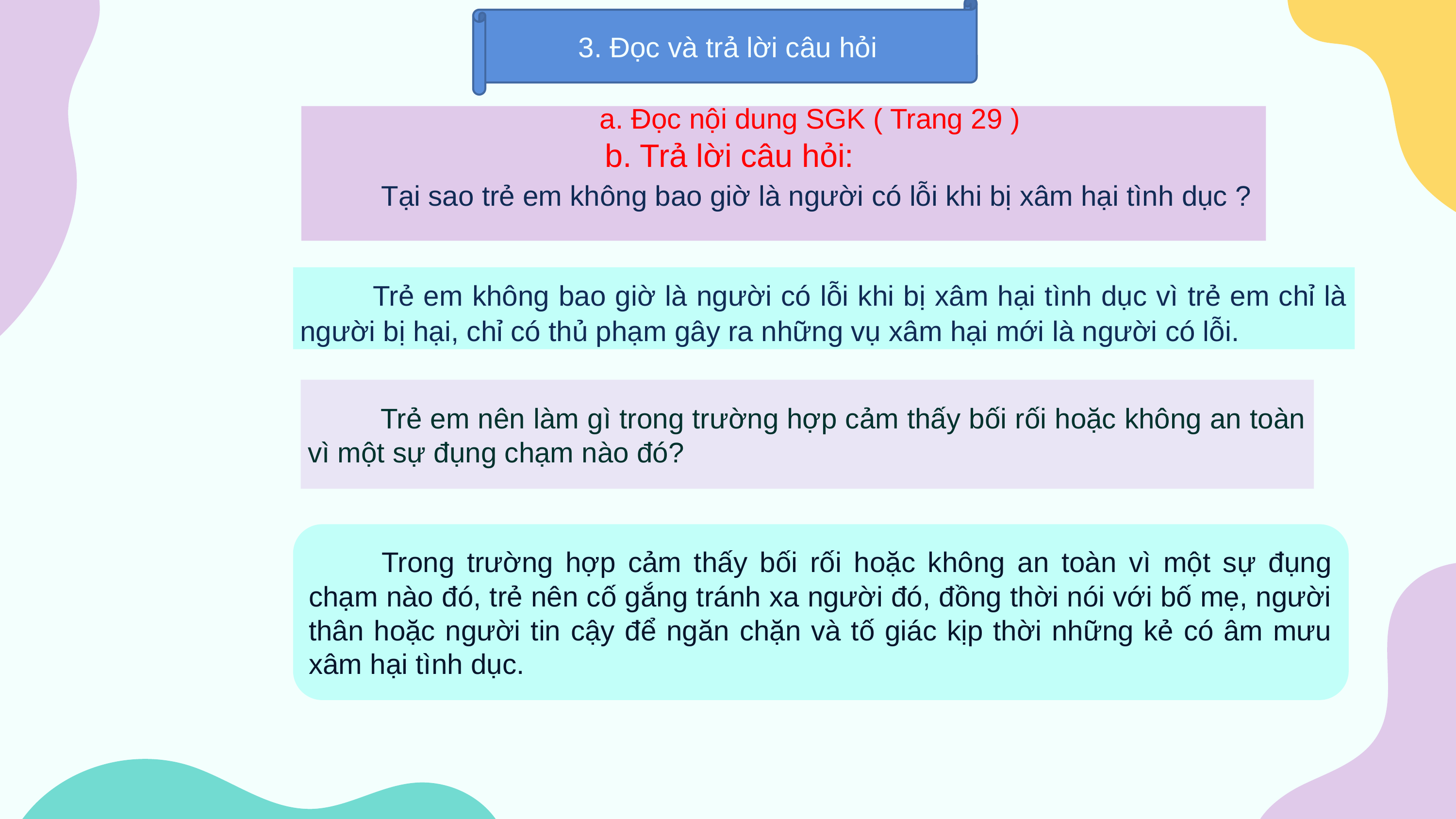

3. Đọc và trả lời câu hỏi
a. Đọc nội dung SGK ( Trang 29 )
                                 b. Trả lời câu hỏi:
 	Tại sao trẻ em không bao giờ là người có lỗi khi bị xâm hại tình dục ?

	Trẻ em không bao giờ là người có lỗi khi bị xâm hại tình dục vì trẻ em chỉ là người bị hại, chỉ có thủ phạm gây ra những vụ xâm hại mới là người có lỗi.
	Trẻ em nên làm gì trong trường hợp cảm thấy bối rối hoặc không an toàn vì một sự đụng chạm nào đó?
	Trong trường hợp cảm thấy bối rối hoặc không an toàn vì một sự đụng chạm nào đó, trẻ nên cố gắng tránh xa người đó, đồng thời nói với bố mẹ, người thân hoặc người tin cậy để ngăn chặn và tố giác kịp thời những kẻ có âm mưu xâm hại tình dục.